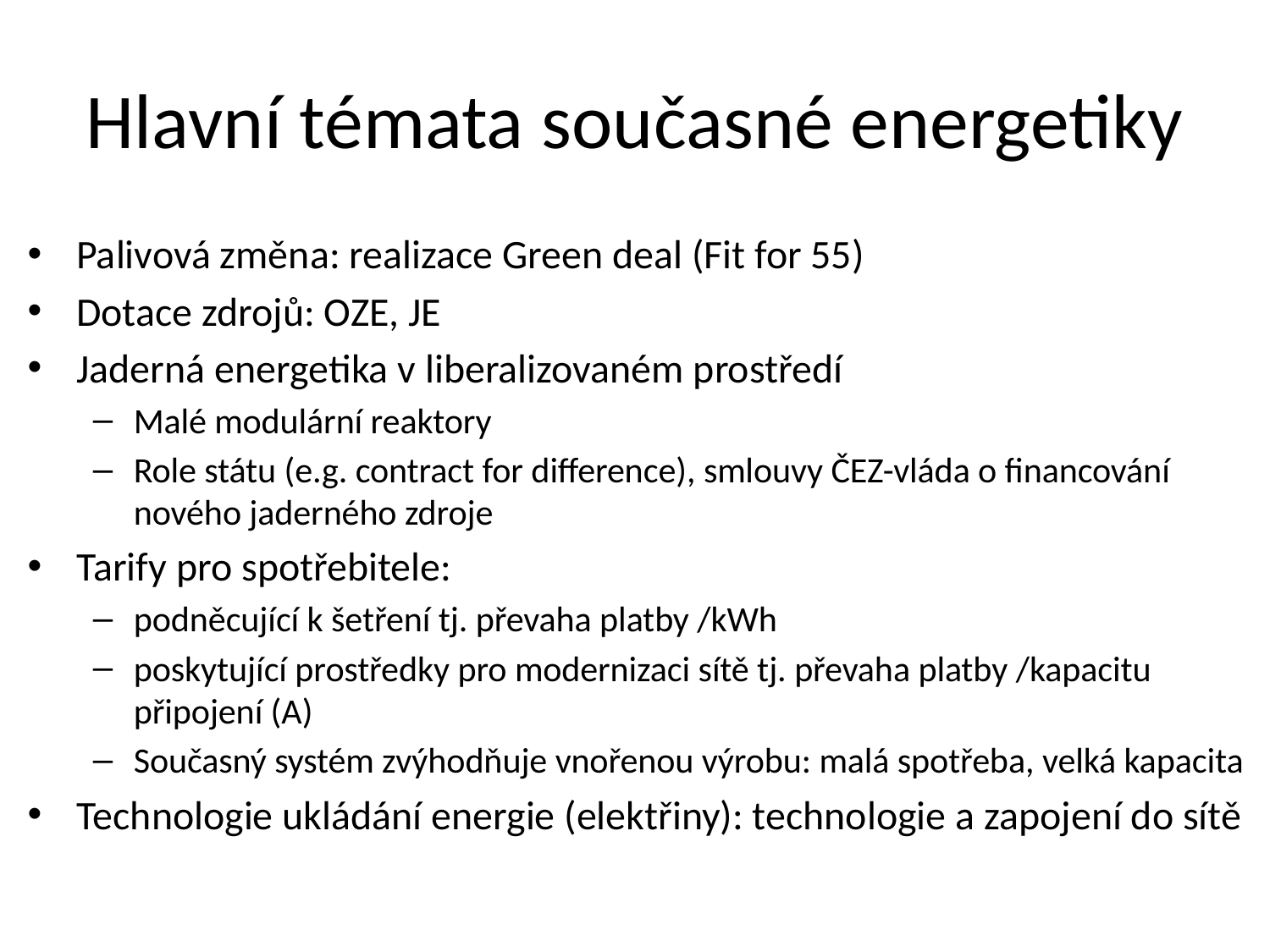

# Hlavní témata současné energetiky
Palivová změna: realizace Green deal (Fit for 55)
Dotace zdrojů: OZE, JE
Jaderná energetika v liberalizovaném prostředí
Malé modulární reaktory
Role státu (e.g. contract for difference), smlouvy ČEZ-vláda o financování nového jaderného zdroje
Tarify pro spotřebitele:
podněcující k šetření tj. převaha platby /kWh
poskytující prostředky pro modernizaci sítě tj. převaha platby /kapacitu připojení (A)
Současný systém zvýhodňuje vnořenou výrobu: malá spotřeba, velká kapacita
Technologie ukládání energie (elektřiny): technologie a zapojení do sítě